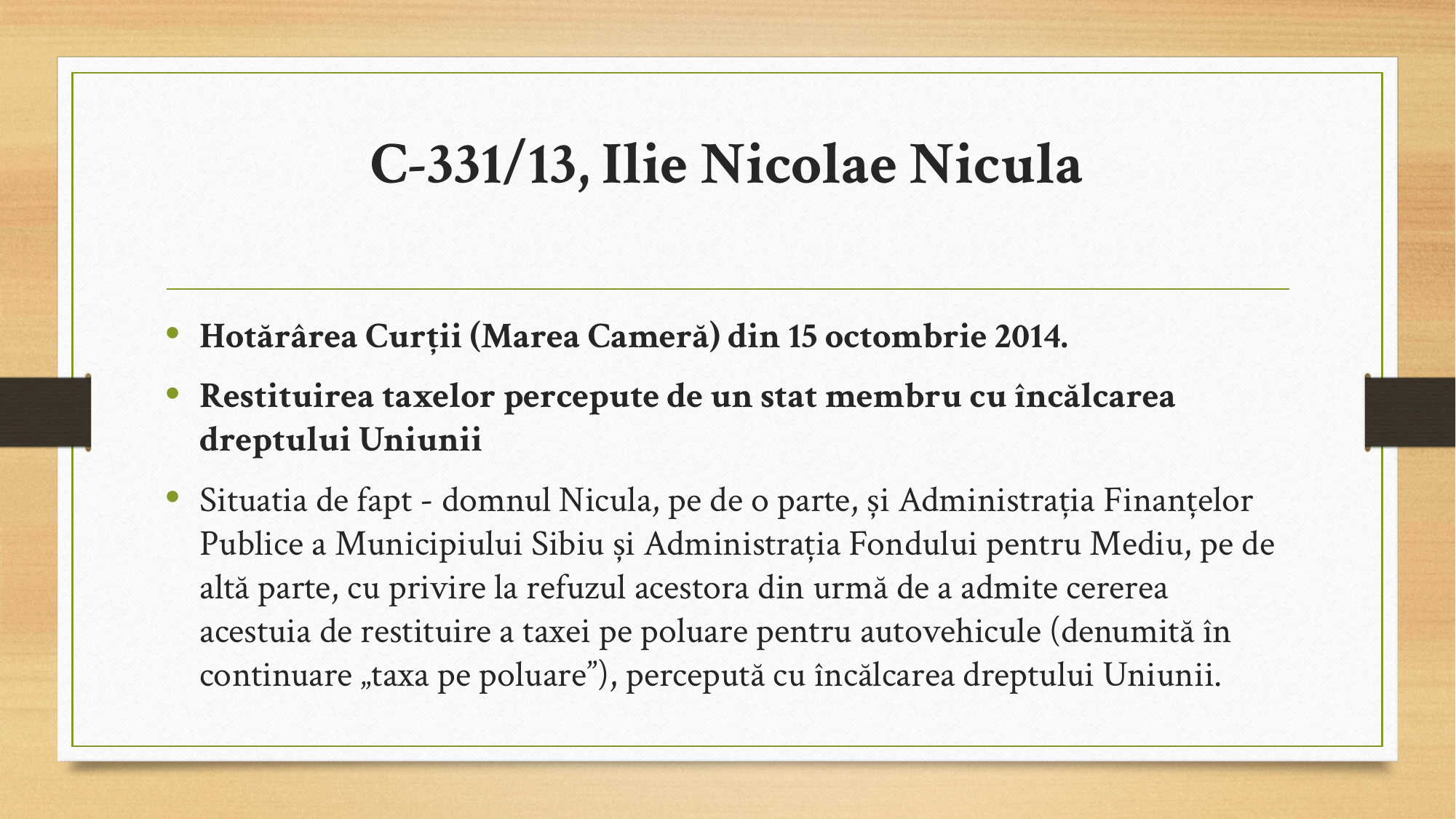

# C-331/13, Ilie Nicolae Nicula
Hotărârea Curții (Marea Cameră) din 15 octombrie 2014.
Restituirea taxelor percepute de un stat membru cu încălcarea dreptului Uniunii
Situatia de fapt - domnul Nicula, pe de o parte, și Administrația Finanțelor Publice a Municipiului Sibiu și Administrația Fondului pentru Mediu, pe de altă parte, cu privire la refuzul acestora din urmă de a admite cererea acestuia de restituire a taxei pe poluare pentru autovehicule (denumită în continuare „taxa pe poluare”), percepută cu încălcarea dreptului Uniunii.